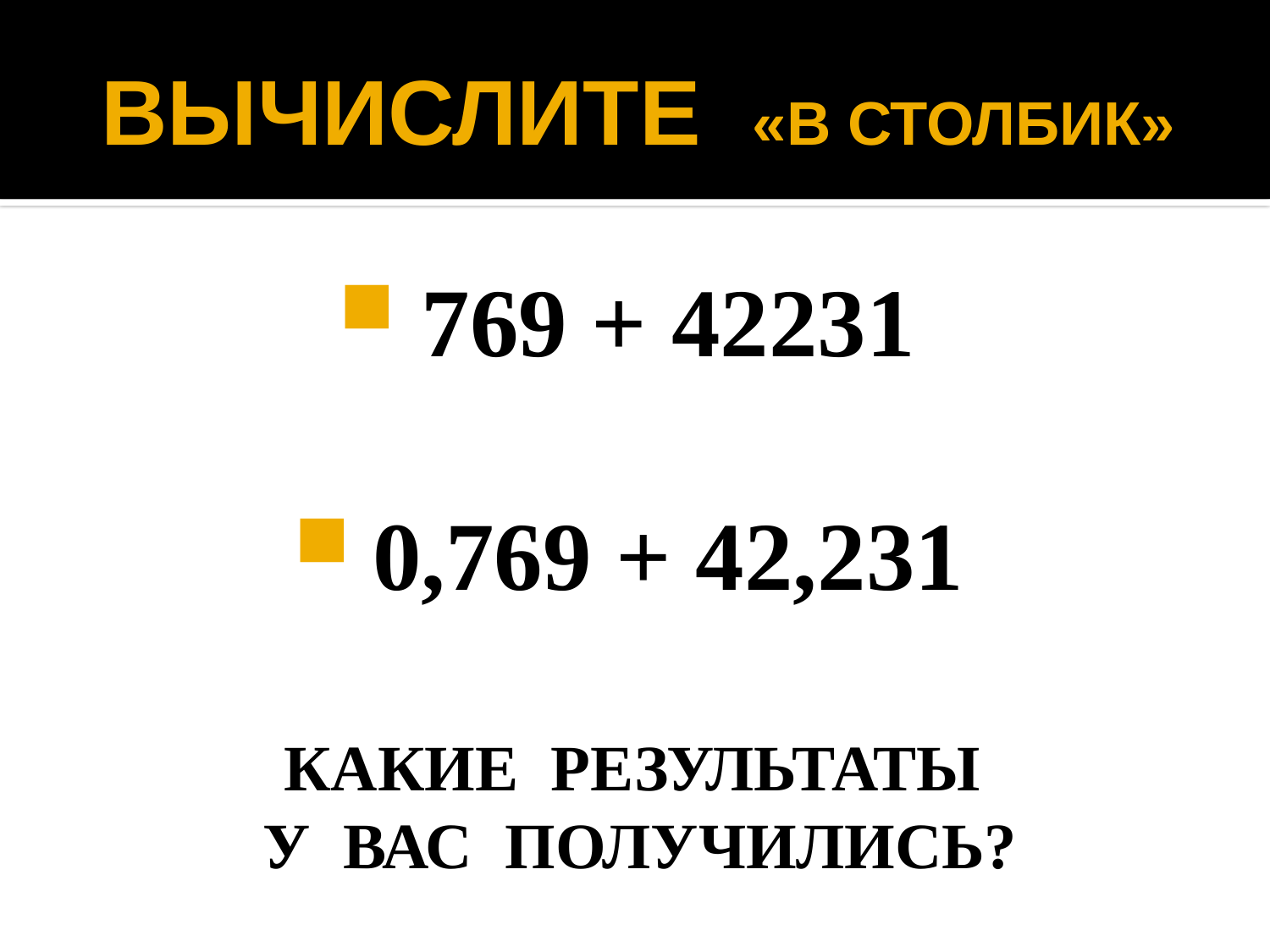

# ВЫЧИСЛИТЕ  «В СТОЛБИК»
769 + 42231

0,769 + 42,231

КАКИЕ  РЕЗУЛЬТАТЫ
У  ВАС  ПОЛУЧИЛИСЬ?